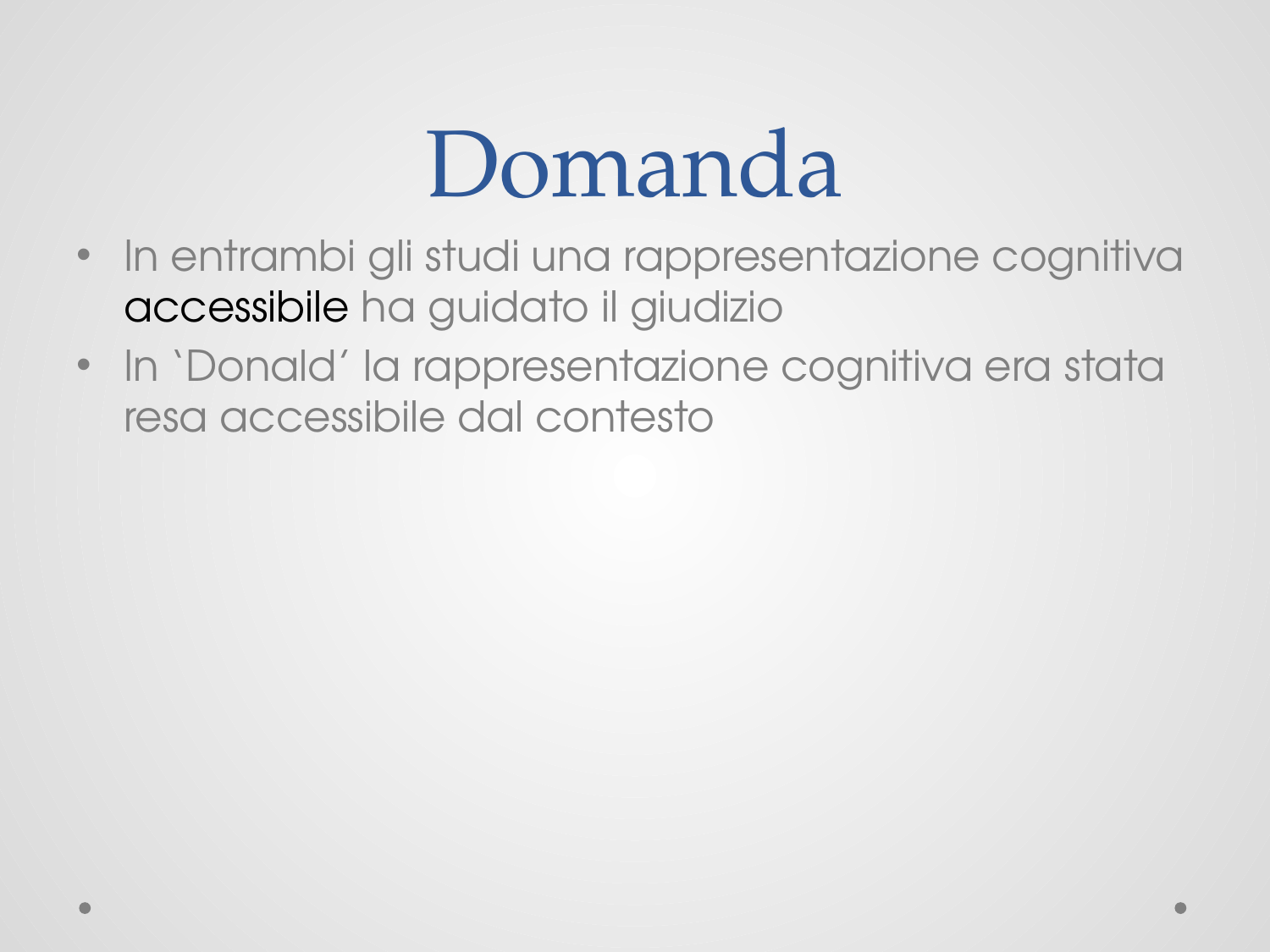

# Domanda
In entrambi gli studi una rappresentazione cognitiva accessibile ha guidato il giudizio
In ‘Donald’ la rappresentazione cognitiva era stata resa accessibile dal contesto